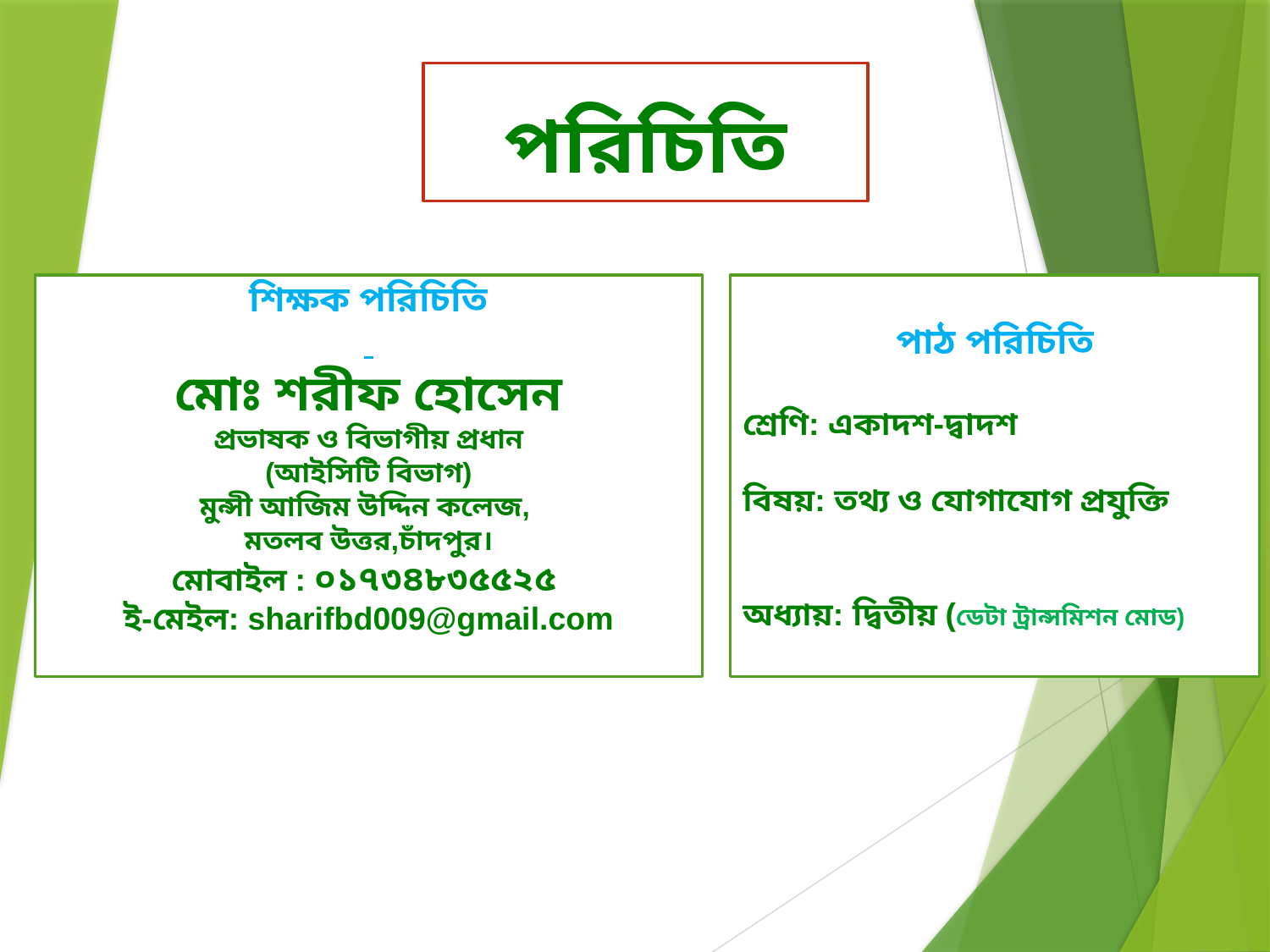

পরিচিতি

শিক্ষক পরিচিতি

মোঃ শরীফ হোসেন
প্রভাষক ও বিভাগীয় প্রধান
(আইসিটি বিভাগ)
মুন্সী আজিম উদ্দিন কলেজ,
মতলব উত্তর,চাঁদপুর।
মোবাইল : ০১৭৩৪৮৩৫৫২৫
ই-মেইল: sharifbd009@gmail.com

পাঠ পরিচিতি

শ্রেণি: একাদশ-দ্বাদশ

বিষয়: তথ্য ও যোগাযোগ প্রযুক্তি

অধ্যায়: দ্বিতীয় (ডেটা ট্রান্সমিশন মোড)